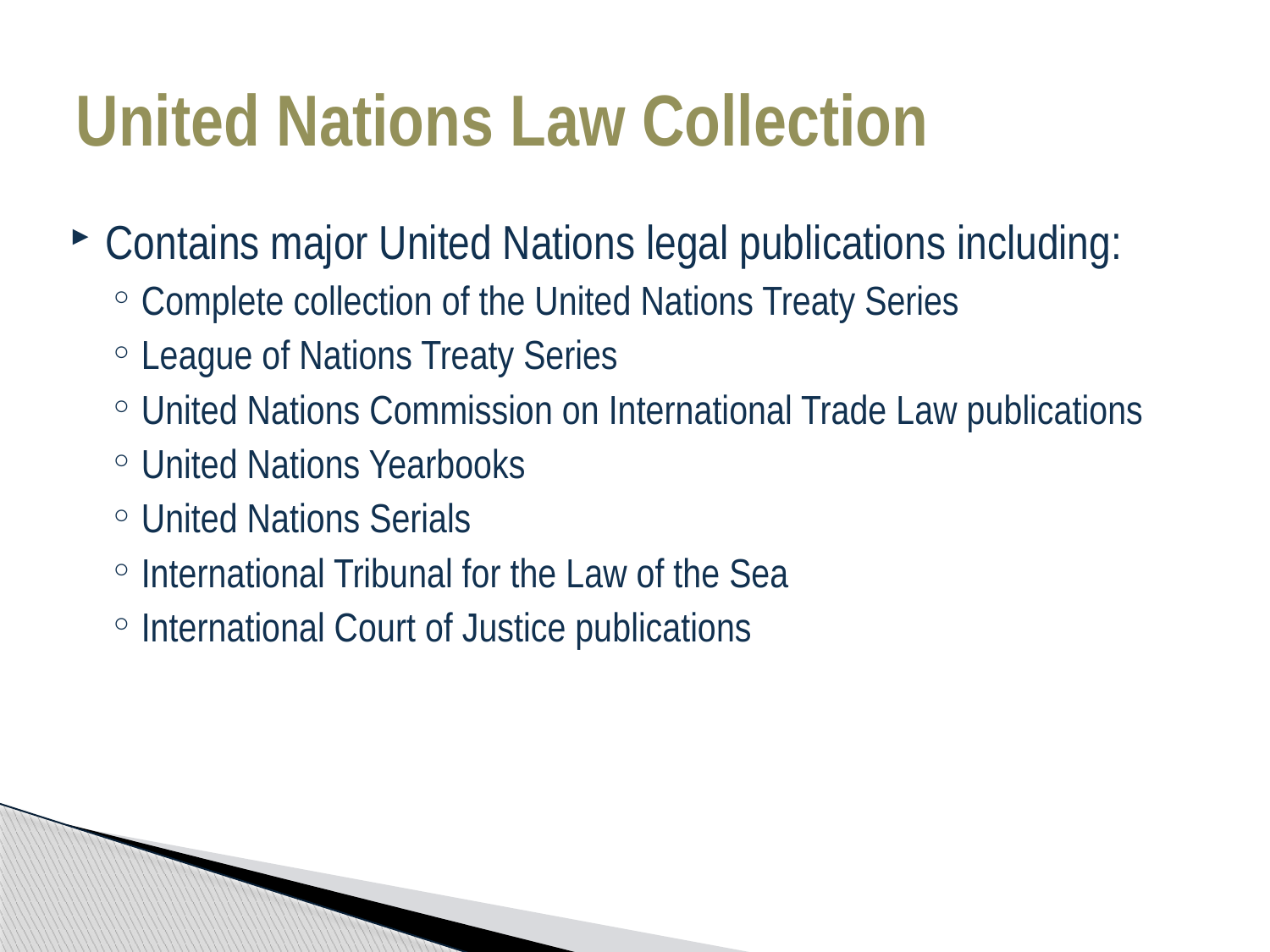

# United Nations Law Collection
Contains major United Nations legal publications including:
Complete collection of the United Nations Treaty Series
League of Nations Treaty Series
United Nations Commission on International Trade Law publications
United Nations Yearbooks
United Nations Serials
International Tribunal for the Law of the Sea
International Court of Justice publications